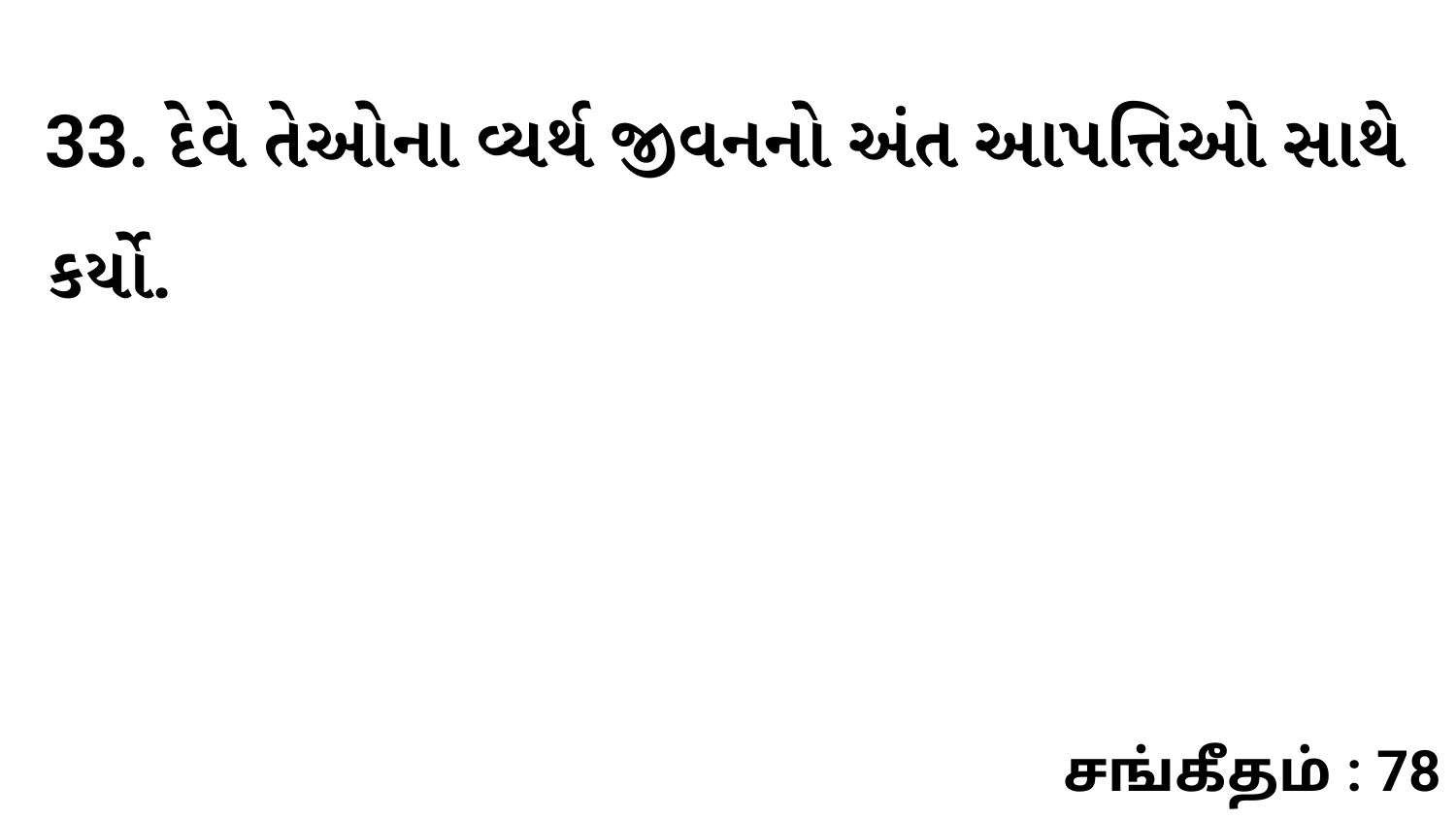

33. દેવે તેઓના વ્યર્થ જીવનનો અંત આપત્તિઓ સાથે કર્યો.
சங்கீதம் : 78